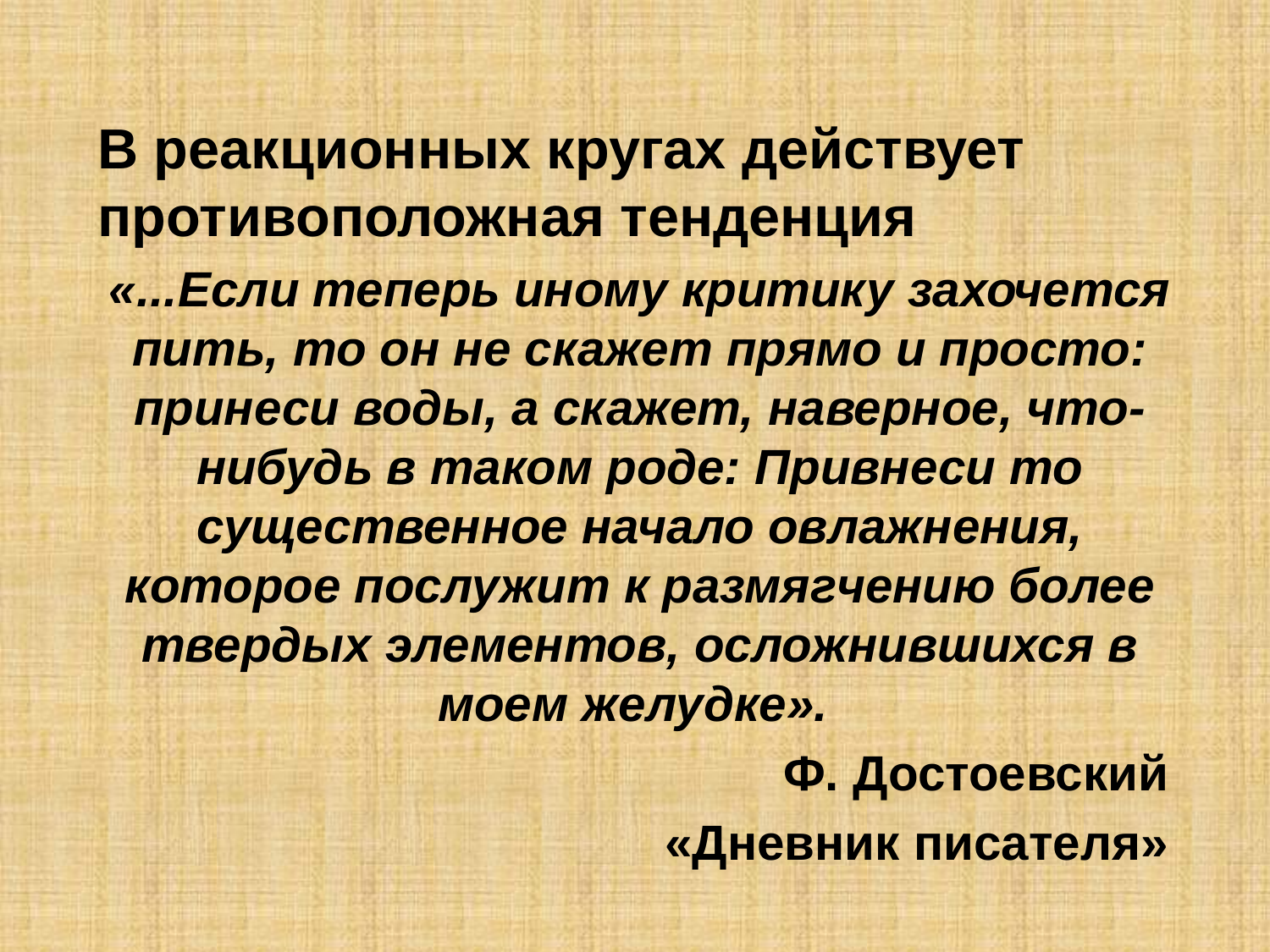

В реакционных кругах действует противоположная тенденция
«...Если теперь иному критику захочется пить, то он не скажет прямо и просто: принеси воды, а скажет, наверное, что-нибудь в таком роде: Привнеси то существенное начало овлажнения, которое послужит к размягчению более твердых элементов, осложнившихся в моем желудке».
Ф. Достоевский
«Дневник писателя»